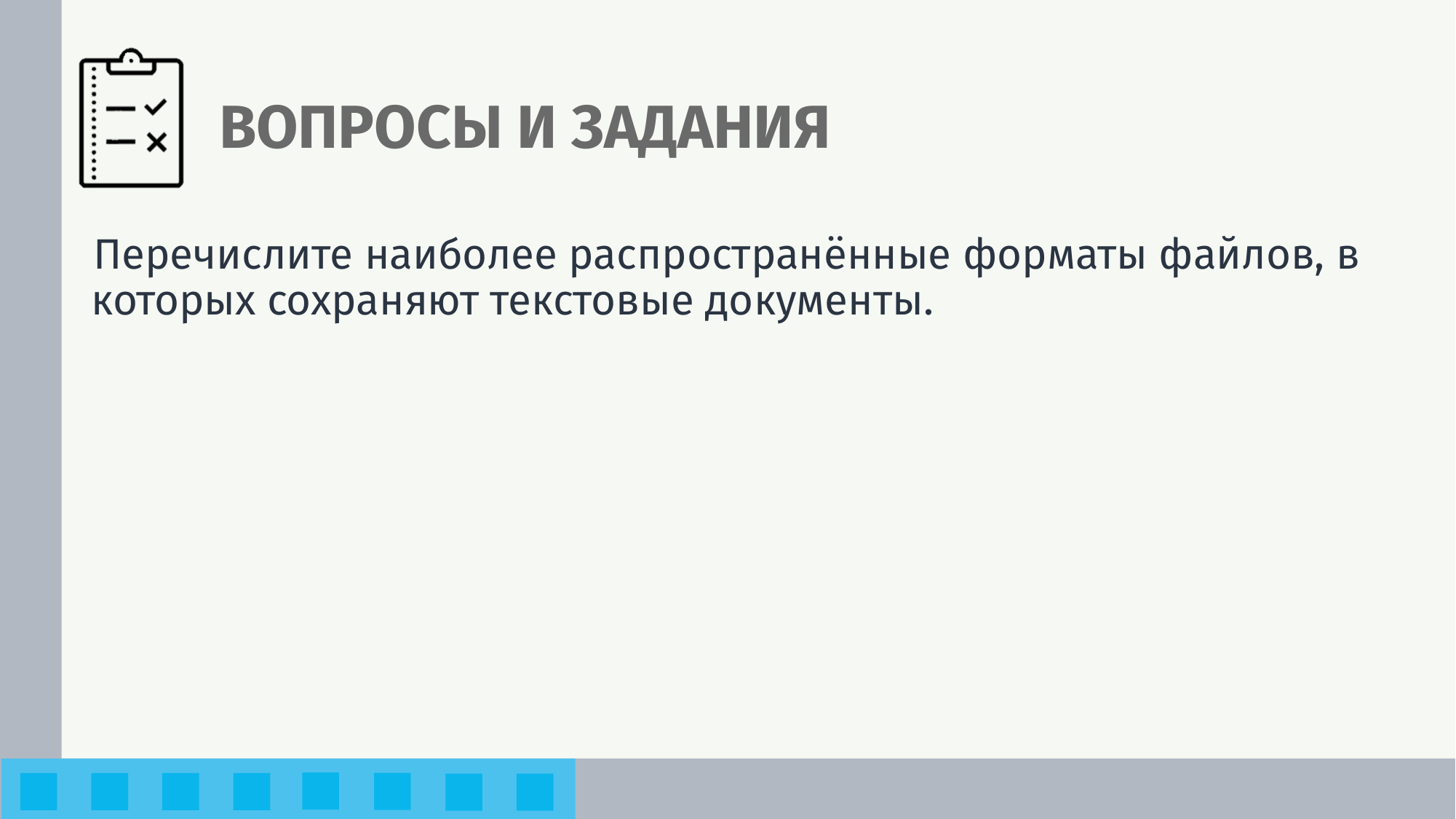

# ВОПРОСЫ И ЗАДАНИЯ
Перечислите наиболее распространённые форматы файлов, в которых сохраняют текстовые документы.